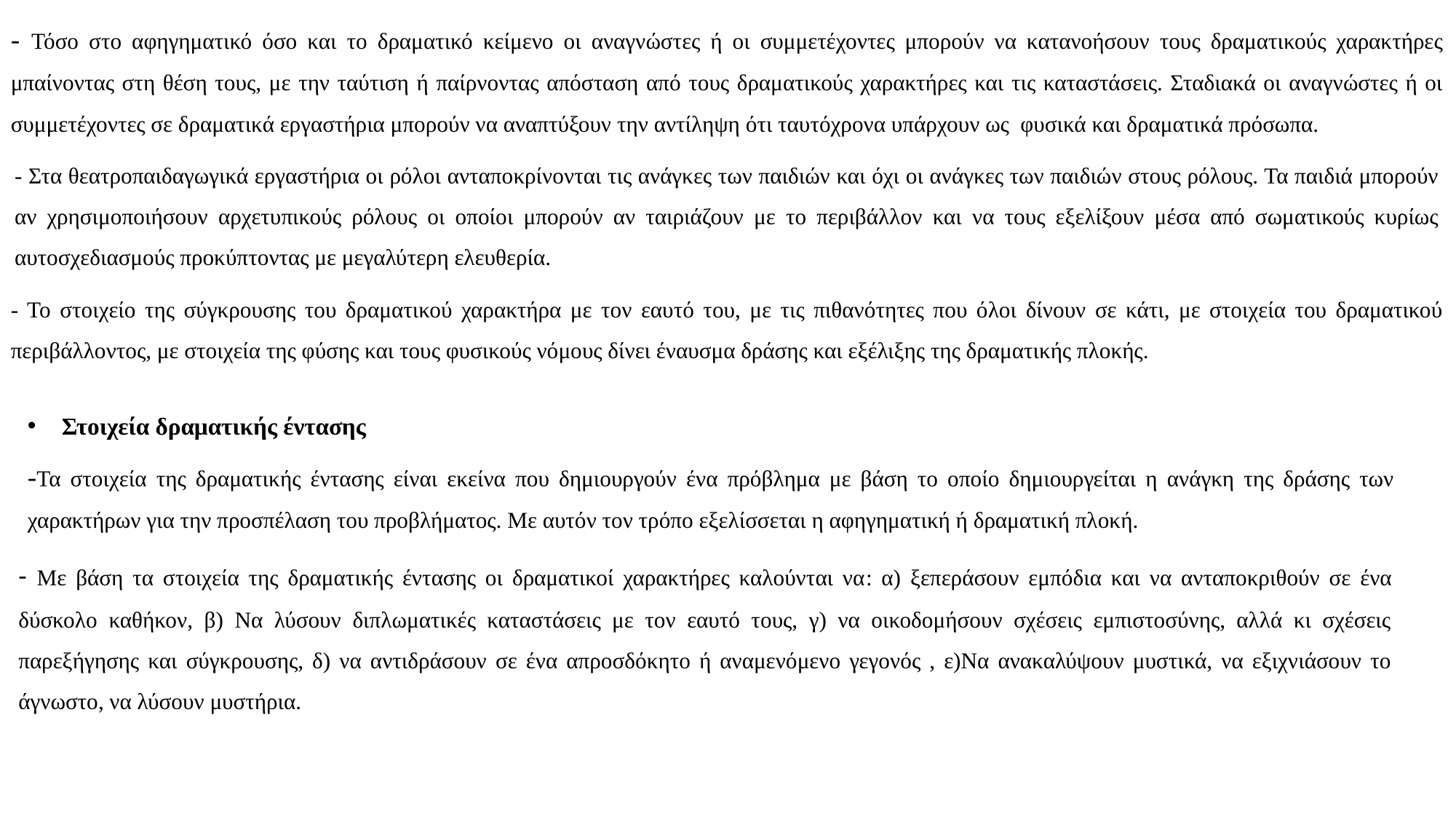

- Τόσο στο αφηγηματικό όσο και το δραματικό κείμενο οι αναγνώστες ή οι συμμετέχοντες μπορούν να κατανοήσουν τους δραματικούς χαρακτήρες μπαίνοντας στη θέση τους, με την ταύτιση ή παίρνοντας απόσταση από τους δραματικούς χαρακτήρες και τις καταστάσεις. Σταδιακά οι αναγνώστες ή οι συμμετέχοντες σε δραματικά εργαστήρια μπορούν να αναπτύξουν την αντίληψη ότι ταυτόχρονα υπάρχουν ως  φυσικά και δραματικά πρόσωπα.
- Στα θεατροπαιδαγωγικά εργαστήρια οι ρόλοι ανταποκρίνονται τις ανάγκες των παιδιών και όχι οι ανάγκες των παιδιών στους ρόλους. Τα παιδιά μπορούν αν χρησιμοποιήσουν αρχετυπικούς ρόλους οι οποίοι μπορούν αν ταιριάζουν με το περιβάλλον και να τους εξελίξουν μέσα από σωματικούς κυρίως αυτοσχεδιασμούς προκύπτοντας με μεγαλύτερη ελευθερία.
- Το στοιχείο της σύγκρουσης του δραματικού χαρακτήρα με τον εαυτό του, με τις πιθανότητες που όλοι δίνουν σε κάτι, με στοιχεία του δραματικού περιβάλλοντος, με στοιχεία της φύσης και τους φυσικούς νόμους δίνει έναυσμα δράσης και εξέλιξης της δραματικής πλοκής.
Στοιχεία δραματικής έντασης
-Τα στοιχεία της δραματικής έντασης είναι εκείνα που δημιουργούν ένα πρόβλημα με βάση το οποίο δημιουργείται η ανάγκη της δράσης των χαρακτήρων για την προσπέλαση του προβλήματος. Με αυτόν τον τρόπο εξελίσσεται η αφηγηματική ή δραματική πλοκή.
- Με βάση τα στοιχεία της δραματικής έντασης οι δραματικοί χαρακτήρες καλούνται να: α) ξεπεράσουν εμπόδια και να ανταποκριθούν σε ένα δύσκολο καθήκον, β) Να λύσουν διπλωματικές καταστάσεις με τον εαυτό τους, γ) να οικοδομήσουν σχέσεις εμπιστοσύνης, αλλά κι σχέσεις παρεξήγησης και σύγκρουσης, δ) να αντιδράσουν σε ένα απροσδόκητο ή αναμενόμενο γεγονός , ε)Να ανακαλύψουν μυστικά, να εξιχνιάσουν το άγνωστο, να λύσουν μυστήρια.